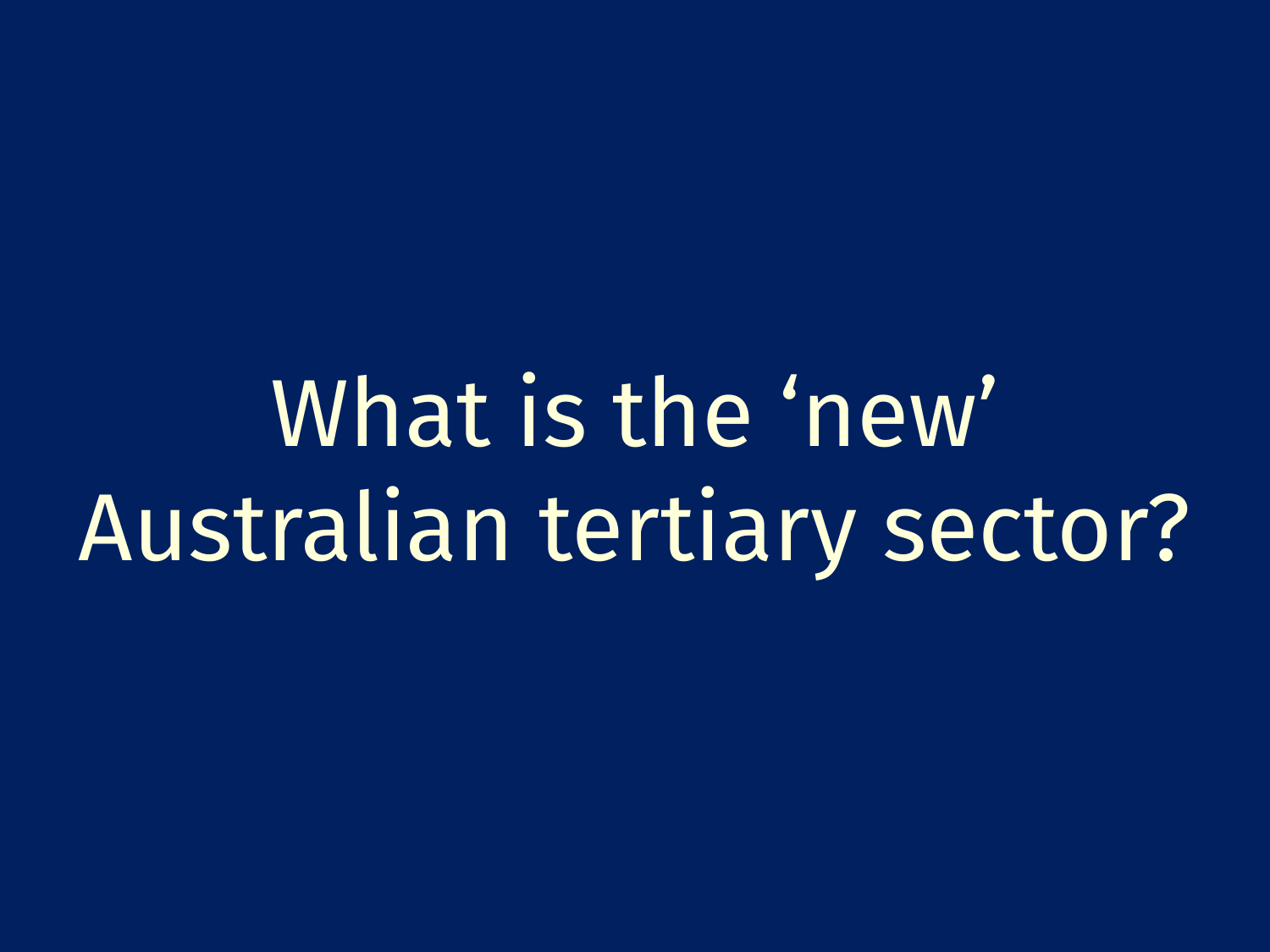

What is the ‘new’ Australian tertiary sector?